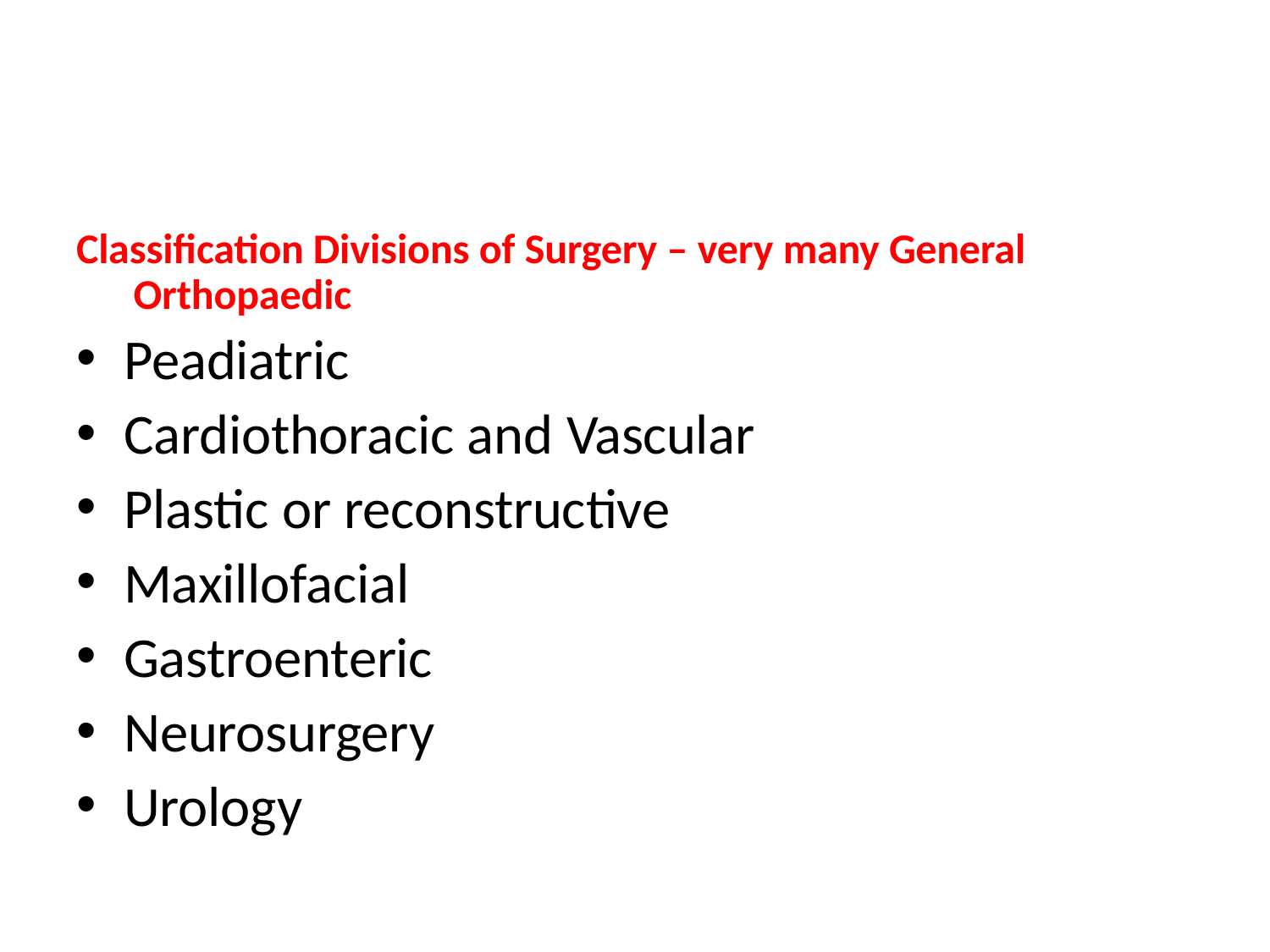

Classification Divisions of Surgery – very many General  Orthopaedic
Peadiatric
Cardiothoracic and Vascular
Plastic or reconstructive
Maxillofacial
Gastroenteric
Neurosurgery
Urology